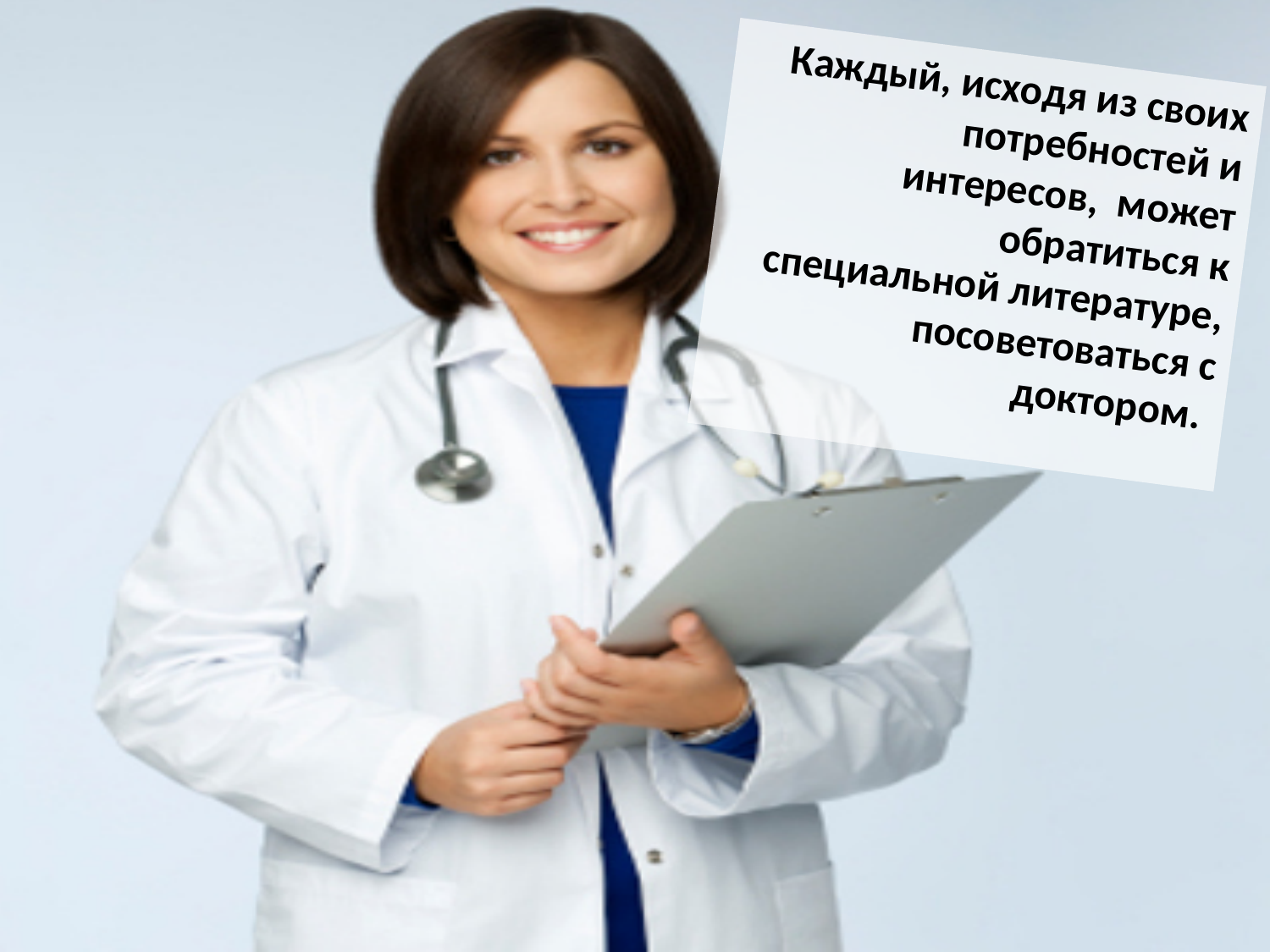

Каждый, исходя из своих потребностей и интересов,  может обратиться к специальной литературе, посоветоваться с доктором.